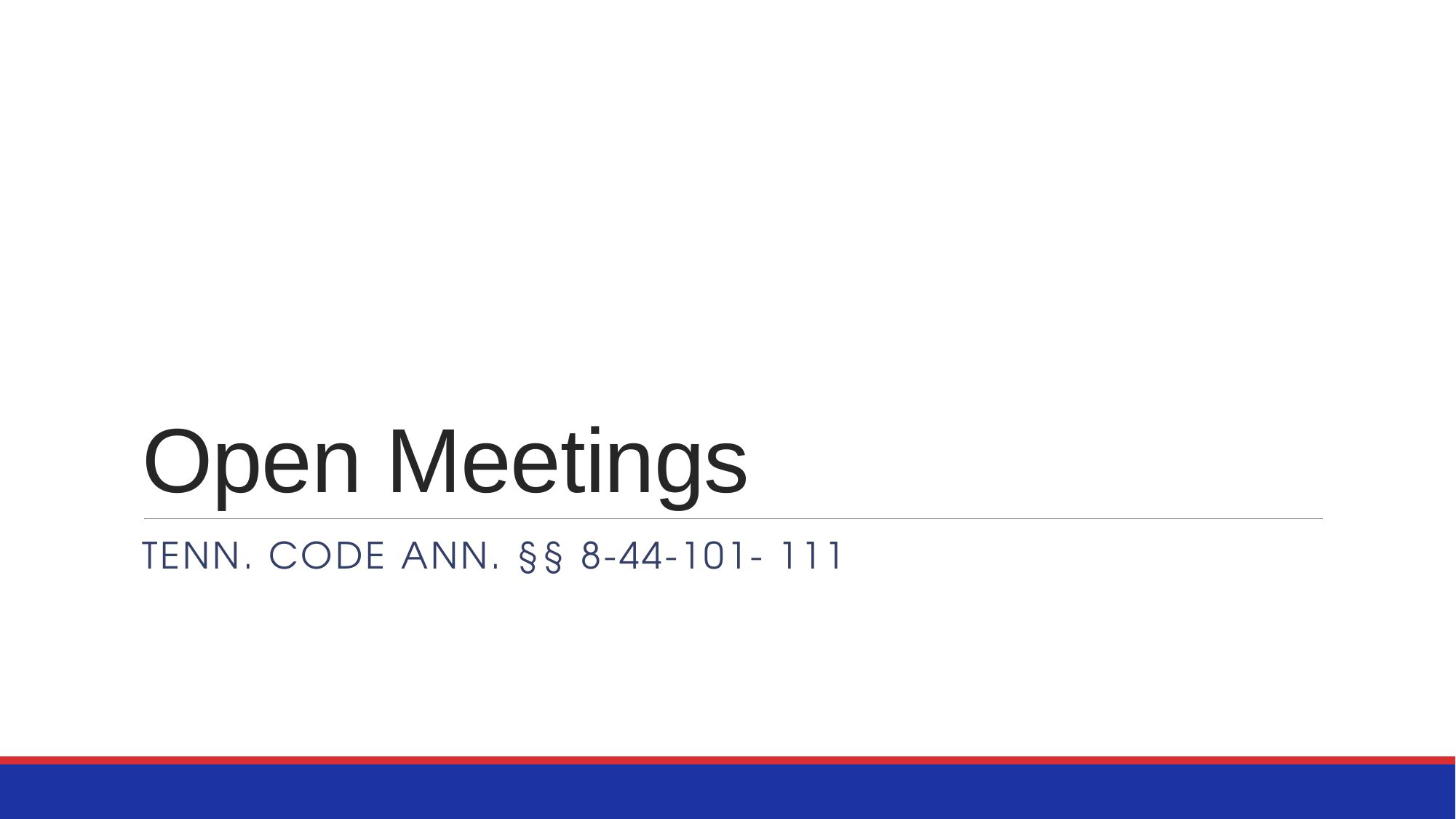

# Open Meetings
Tenn. Code Ann. §§ 8-44-101- 111